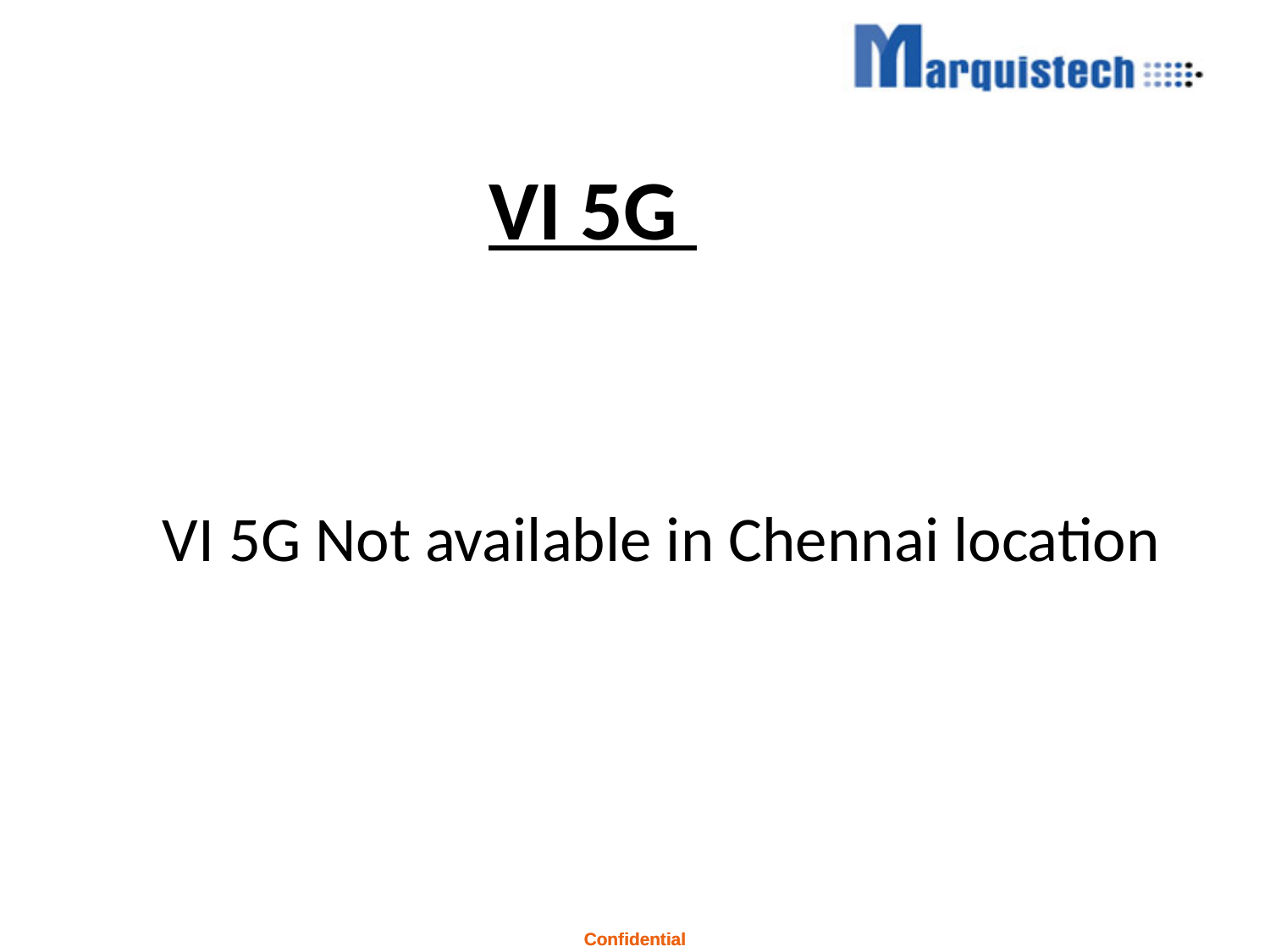

# VI 5G
VI 5G Not available in Chennai location